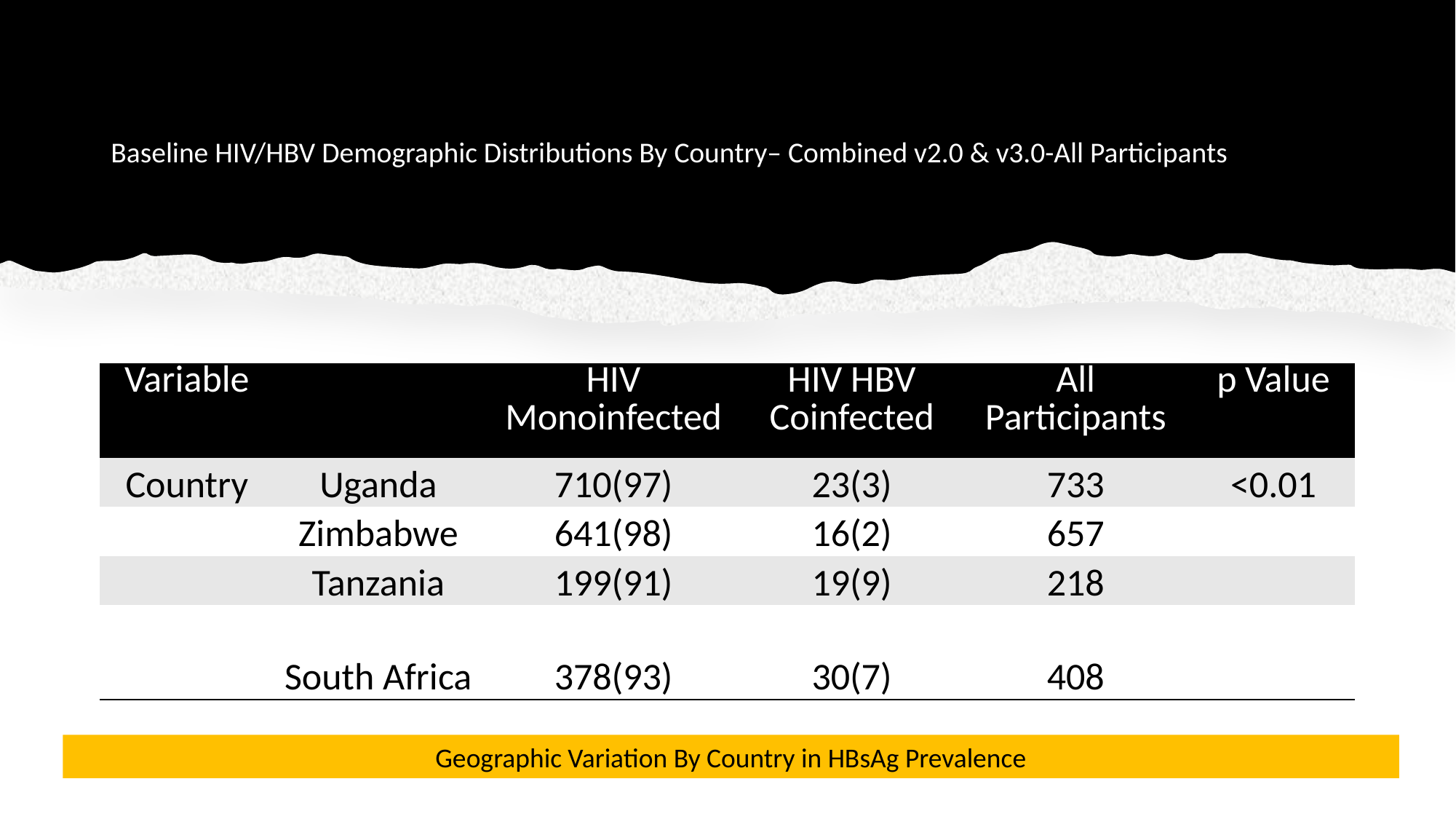

# Baseline HIV/HBV Demographic Distributions By Country– Combined v2.0 & v3.0-All Participants

| Variable |  | HIV Monoinfected | HIV HBV Coinfected | All Participants | p Value |
| --- | --- | --- | --- | --- | --- |
| Country | Uganda | 710(97) | 23(3) | 733 | <0.01 |
|  | Zimbabwe | 641(98) | 16(2) | 657 |  |
|  | Tanzania | 199(91) | 19(9) | 218 |  |
|  | South Africa | 378(93) | 30(7) | 408 |  |
Geographic Variation By Country in HBsAg Prevalence